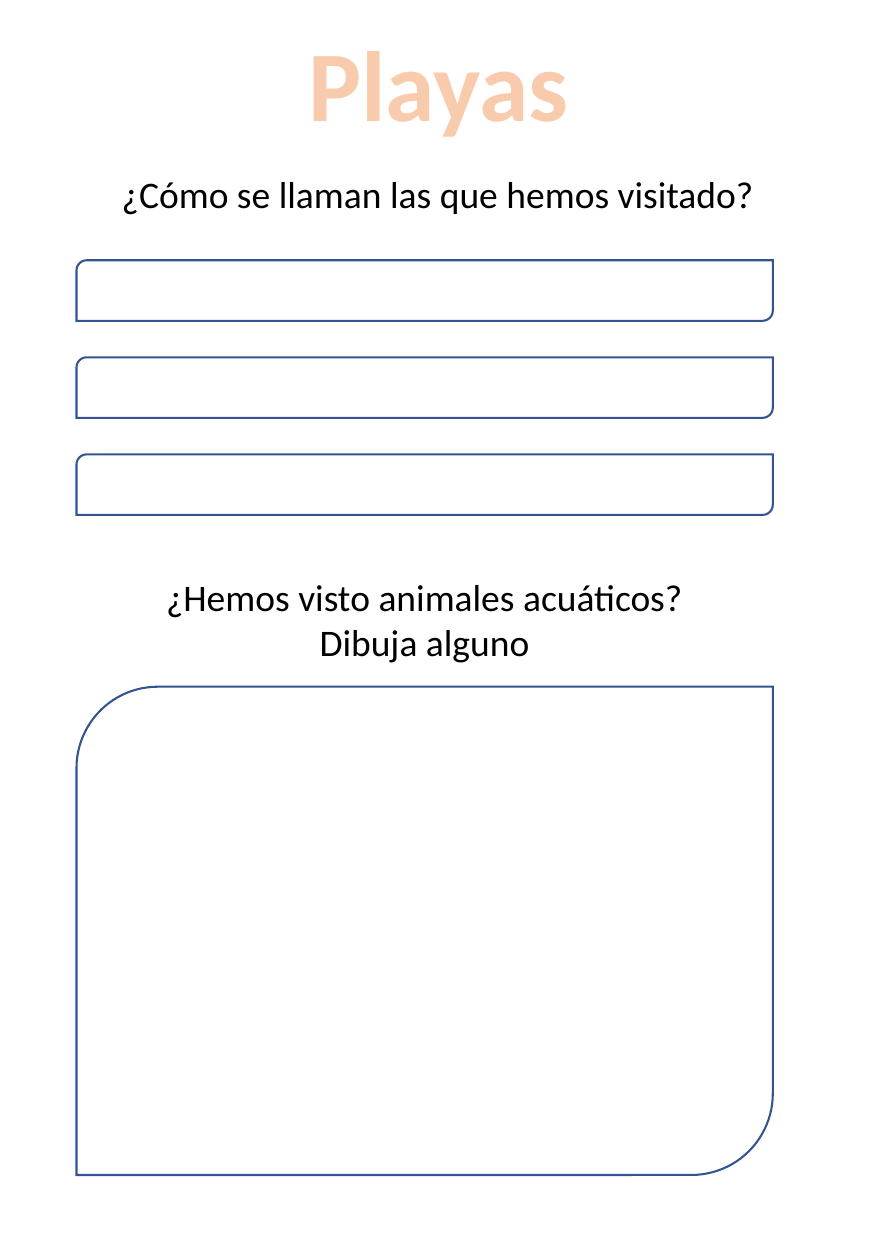

Playas
¿Cómo se llaman las que hemos visitado?

¿Hemos visto animales acuáticos?
Dibuja alguno